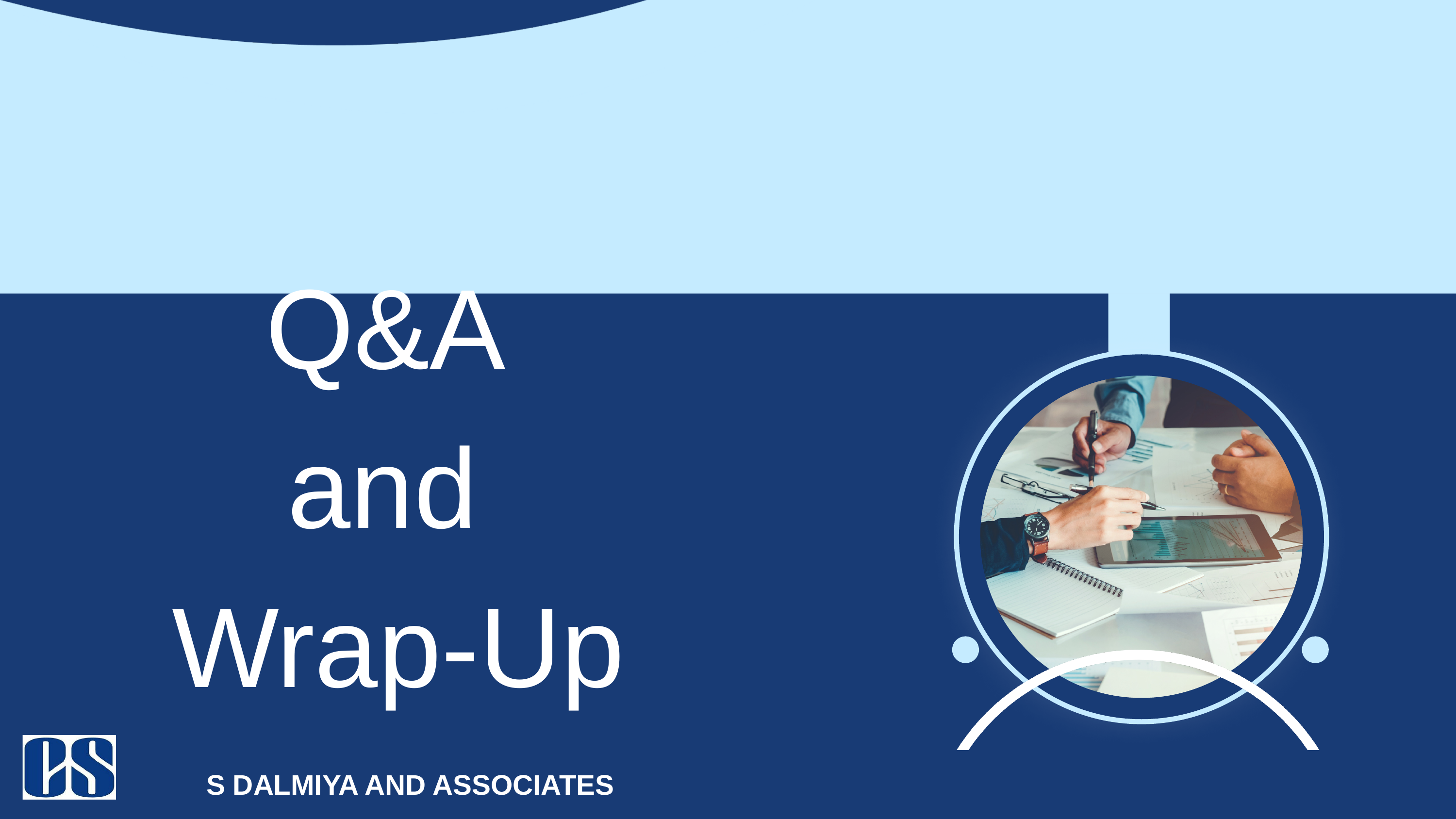

Q&A
and
Wrap-Up

S DALMIYA AND ASSOCIATES